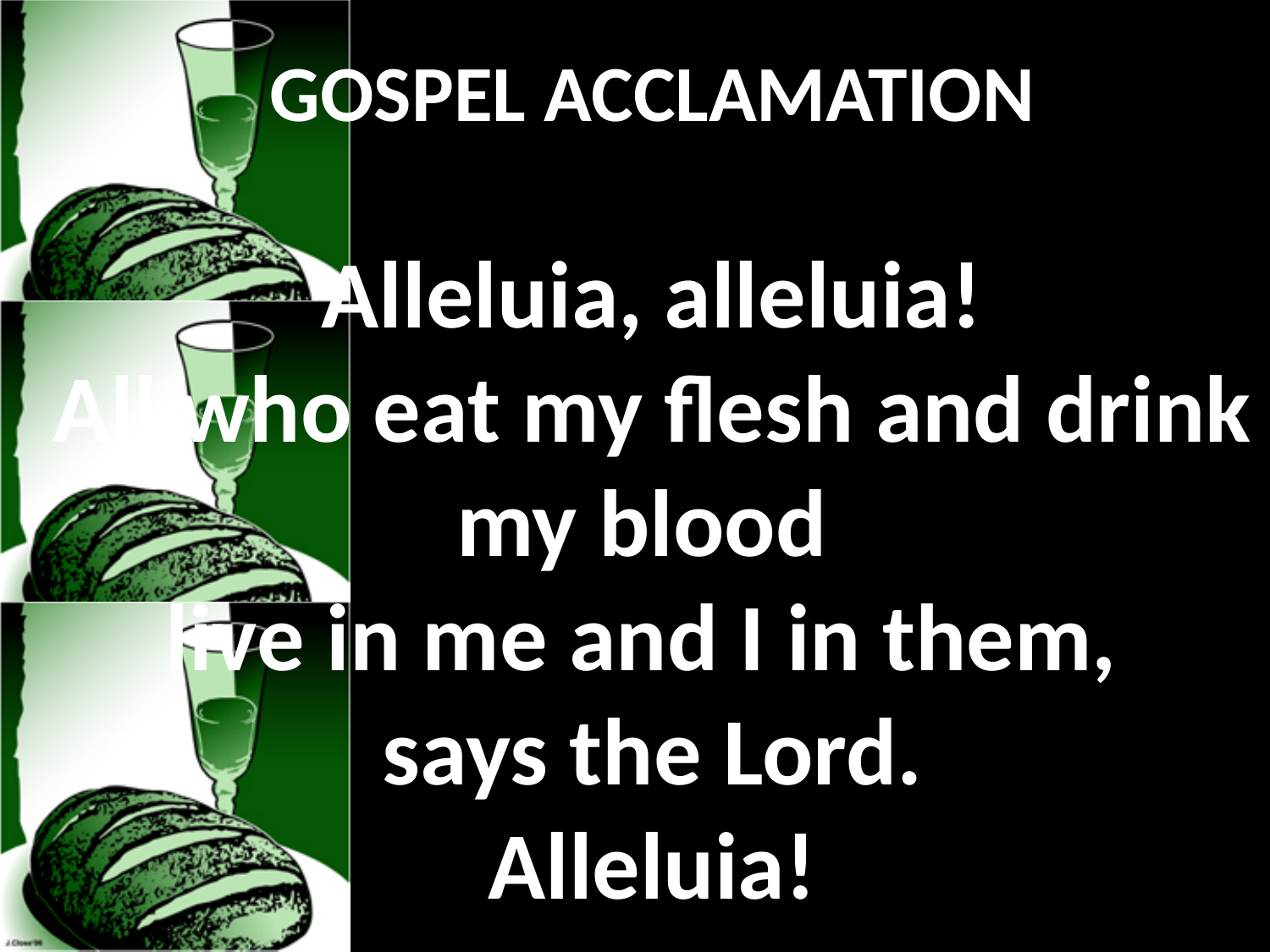

GOSPEL ACCLAMATION

Alleluia, alleluia!
All who eat my flesh and drink my blood
live in me and I in them,
says the Lord.
Alleluia!